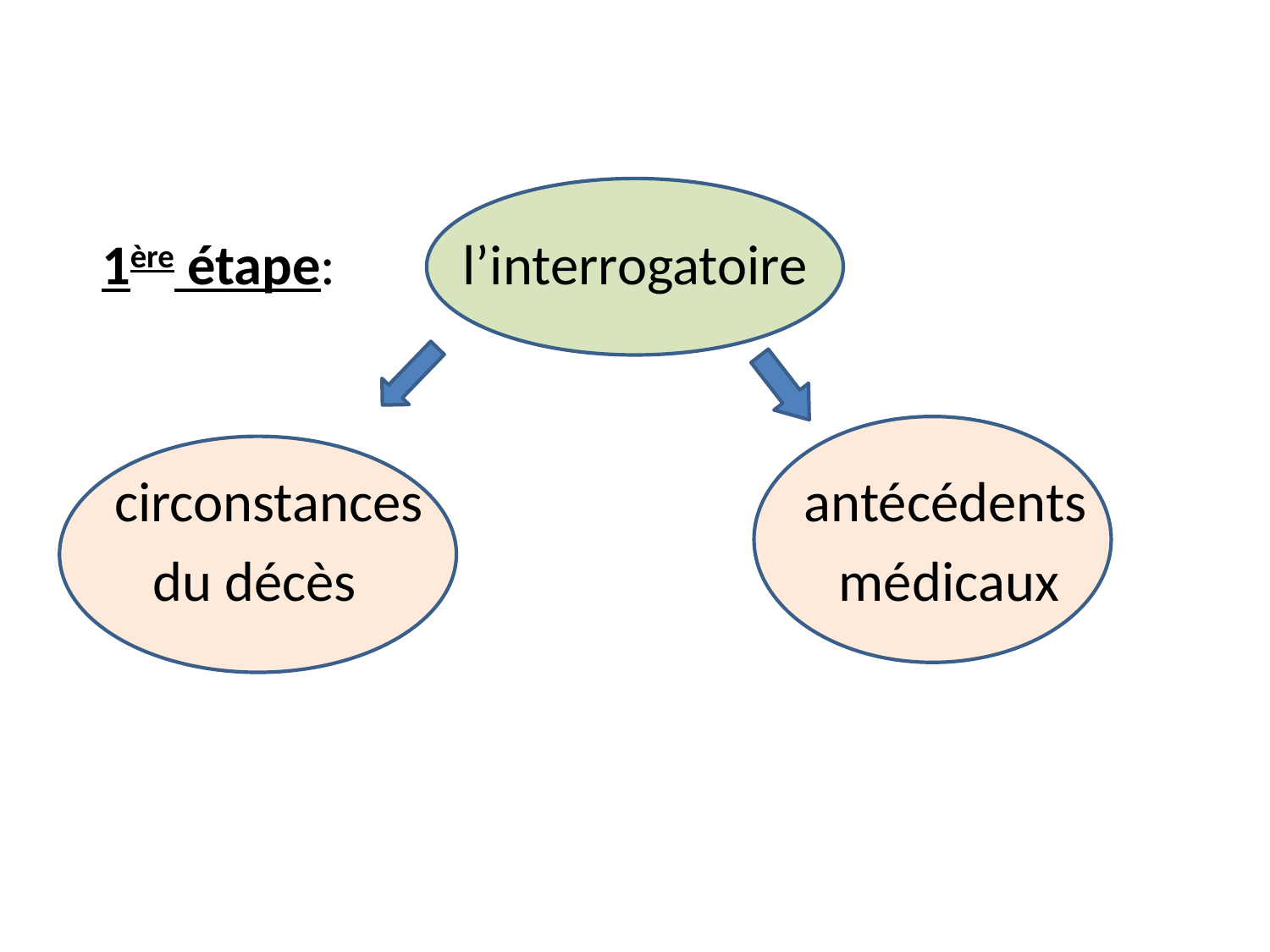

1ère étape:          l’interrogatoire

   circonstances                              antécédents
      du décès                                      médicaux